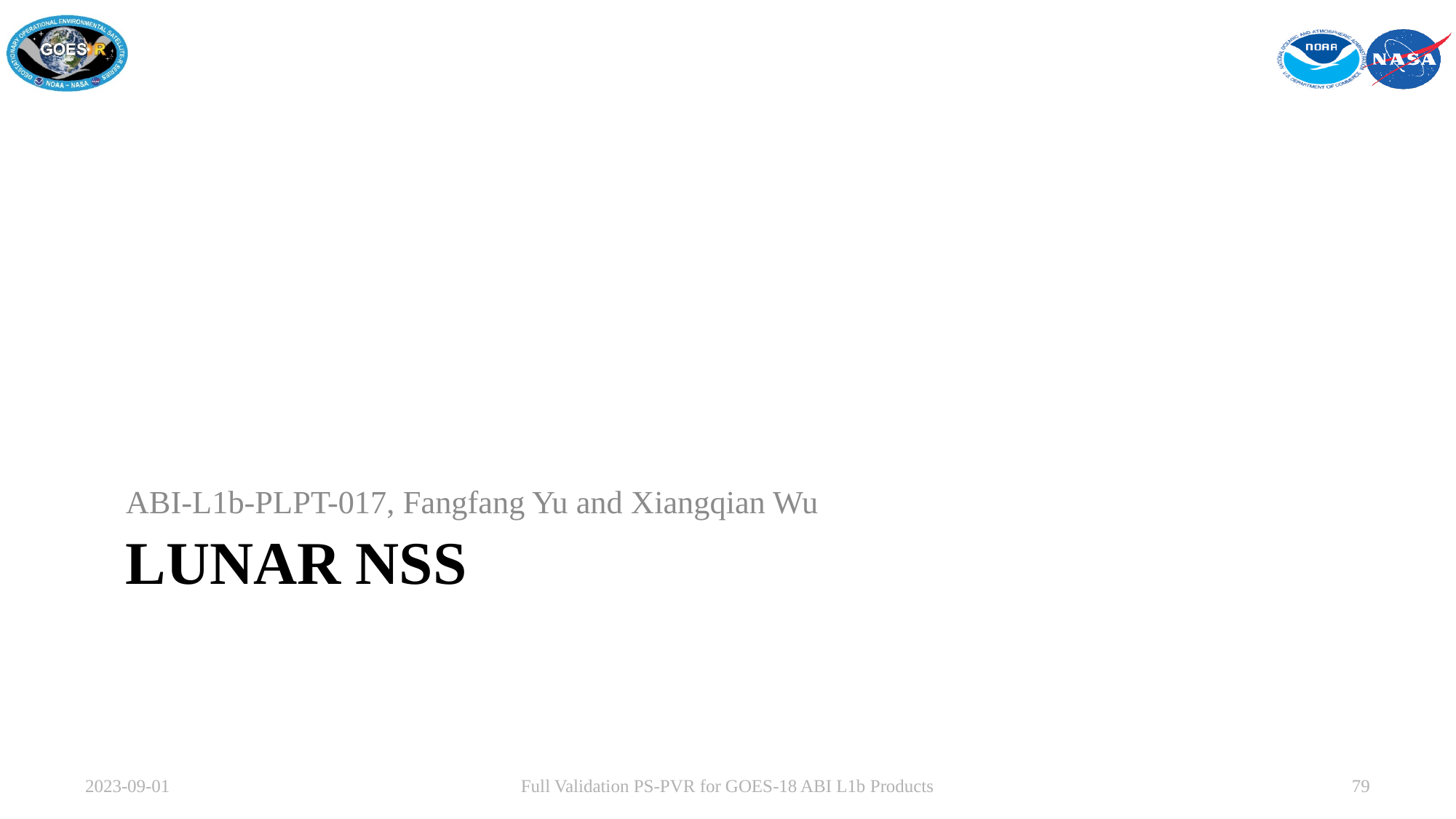

ABI-L1b-PLPT-017, Fangfang Yu and Xiangqian Wu
# Lunar NSS
2023-09-01
Full Validation PS-PVR for GOES-18 ABI L1b Products
79